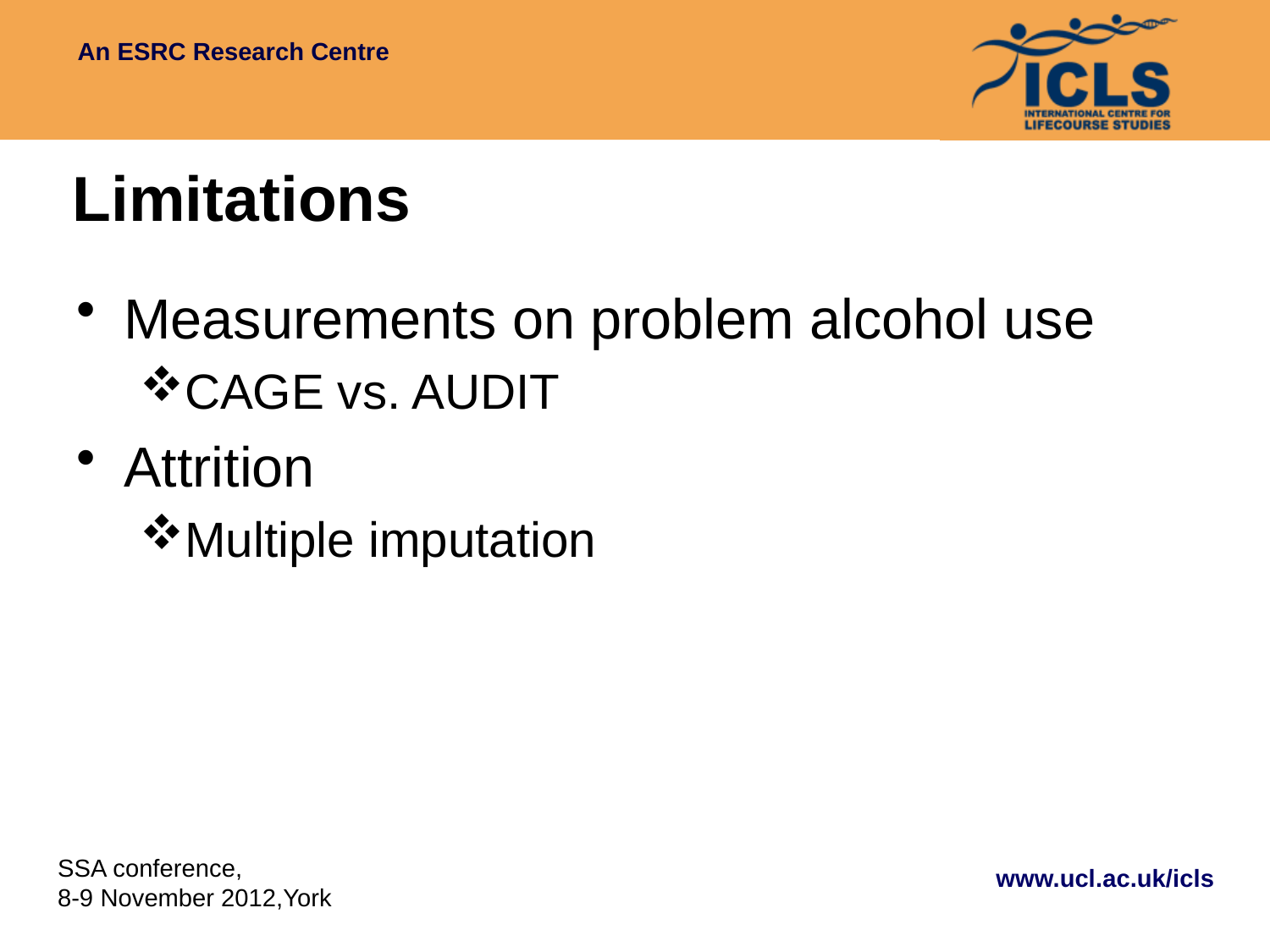

# Limitations
Measurements on problem alcohol use
CAGE vs. AUDIT
Attrition
Multiple imputation

SSA conference,
8-9 November 2012,York

www.ucl.ac.uk/icls